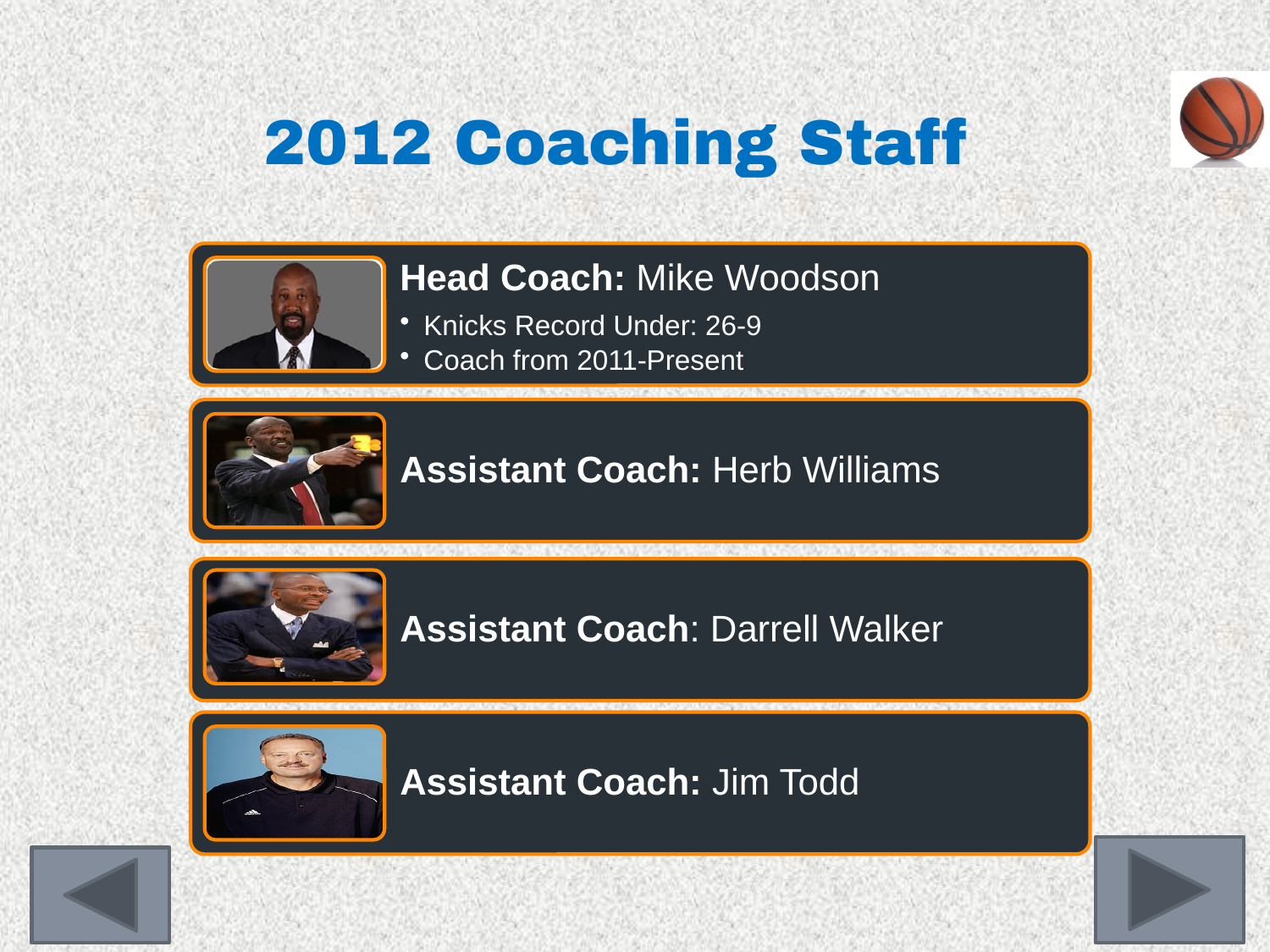

2012 Coaching Staff
Head Coach: Mike Woodson
Knicks Record Under: 26-9
Coach from 2011-Present
Assistant Coach: Herb Williams
Assistant Coach: Darrell Walker
Assistant Coach: Jim Todd